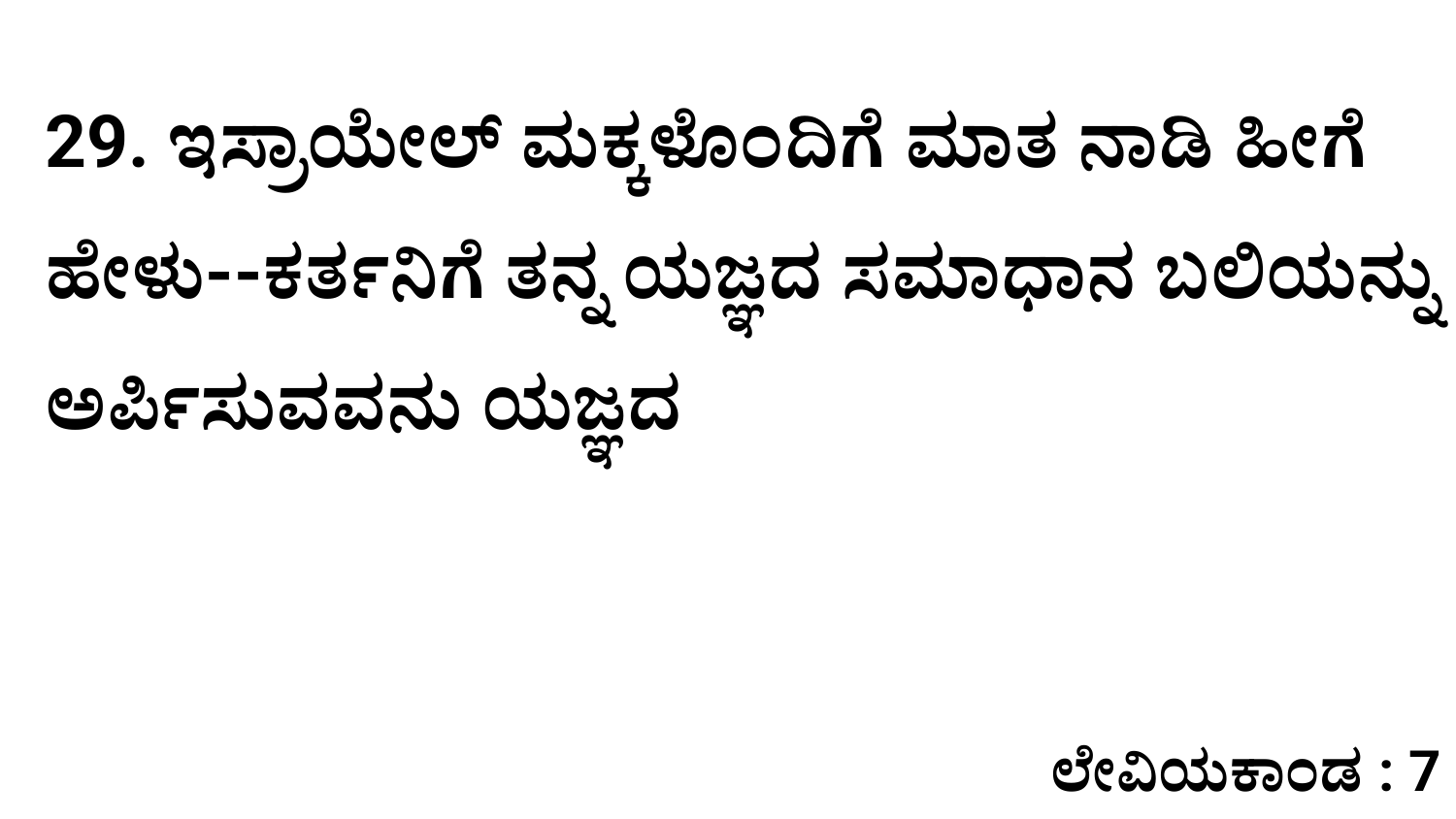

29. ಇಸ್ರಾಯೇಲ್‌ ಮಕ್ಕಳೊಂದಿಗೆ ಮಾತ ನಾಡಿ ಹೀಗೆ ಹೇಳು--ಕರ್ತನಿಗೆ ತನ್ನ ಯಜ್ಞದ ಸಮಾಧಾನ ಬಲಿಯನ್ನು ಅರ್ಪಿಸುವವನು ಯಜ್ಞದ
ಲೇವಿಯಕಾಂಡ : 7